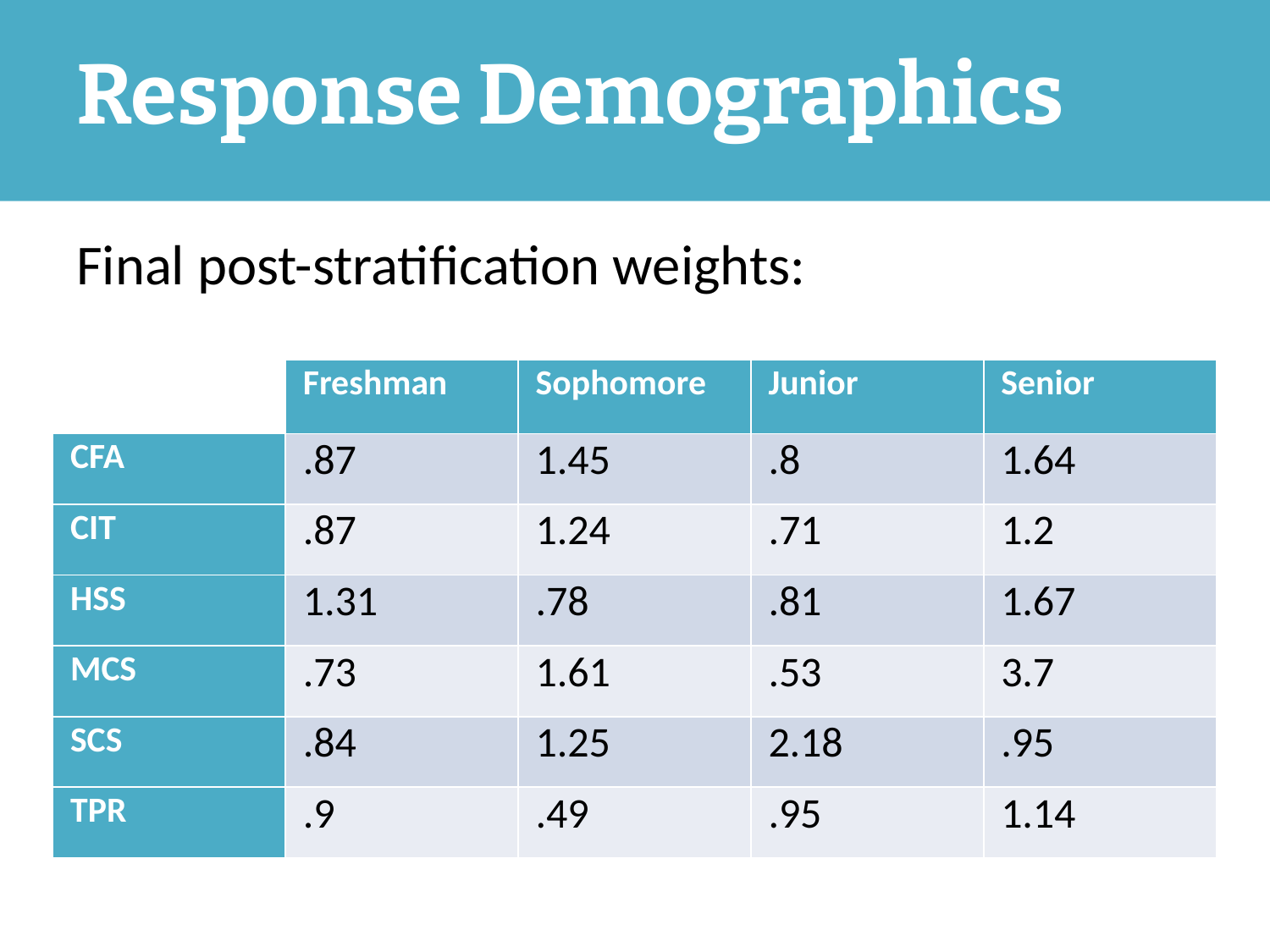

Response Demographics
#
Final post-stratification weights:
|  | Freshman | Sophomore | Junior | Senior |
| --- | --- | --- | --- | --- |
| CFA | .87 | 1.45 | .8 | 1.64 |
| CIT | .87 | 1.24 | .71 | 1.2 |
| HSS | 1.31 | .78 | .81 | 1.67 |
| MCS | .73 | 1.61 | .53 | 3.7 |
| SCS | .84 | 1.25 | 2.18 | .95 |
| TPR | .9 | .49 | .95 | 1.14 |